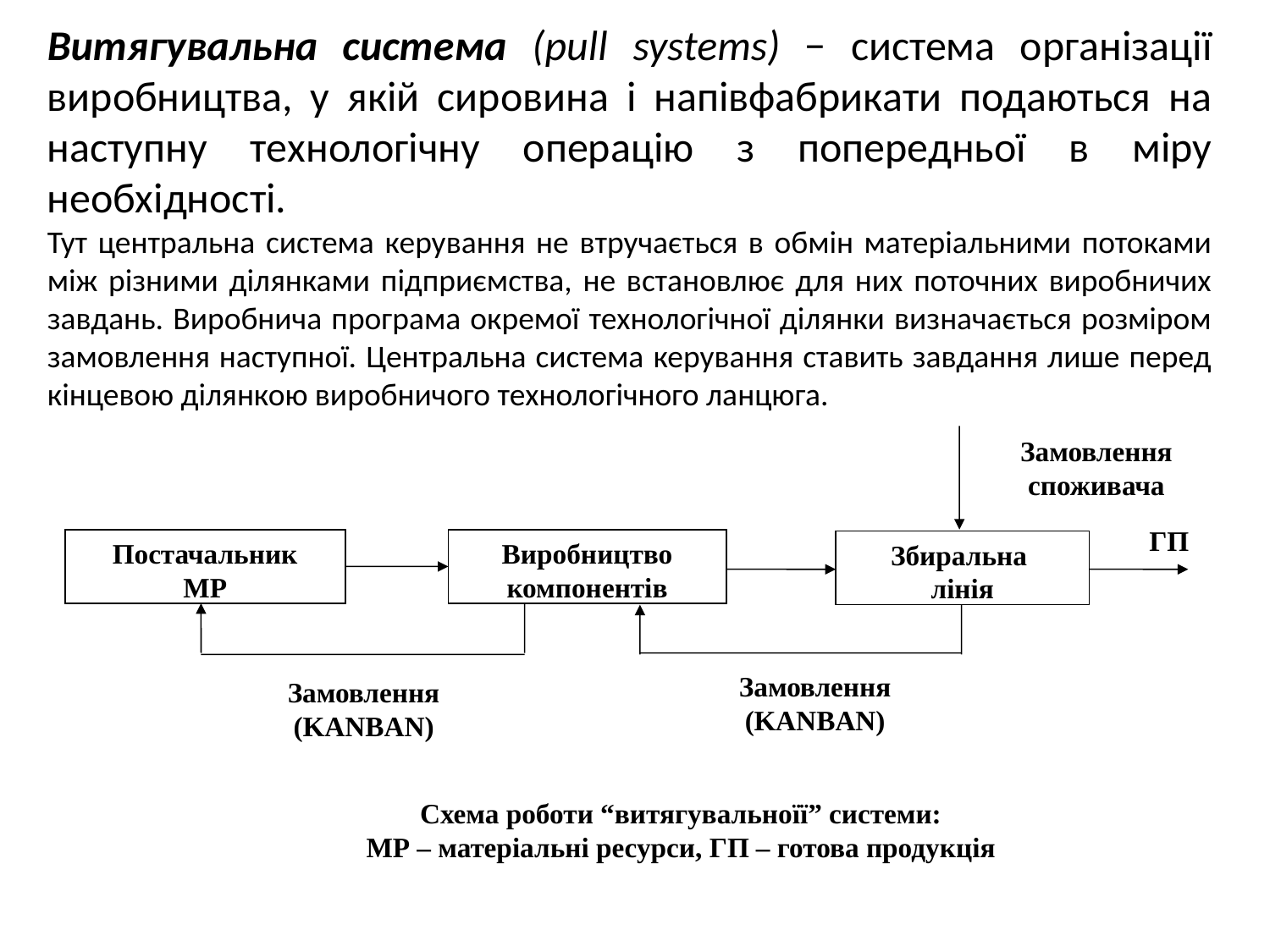

Витягувальна система (pull systems) − система організації виробництва, у якій сировина і напівфабрикати подаються на наступну технологічну операцію з попередньої в міру необхідності.
Тут центральна система керування не втручається в обмін матеріальними потоками між різними ділянками підприємства, не встановлює для них поточних виробничих завдань. Виробнича програма окремої технологічної ділянки визначається розміром замовлення наступної. Центральна система керування ставить завдання лише перед кінцевою ділянкою виробничого технологічного ланцюга.

Замовлення споживача
ГП
Постачальник
МР
Виробництво компонентів
Збиральна
лінія

Замовлення
(KANBAN)
Замовлення
(KANBAN)
Схема роботи “витягувальноїї” системи:
МР – матеріальні ресурси, ГП – готова продукція